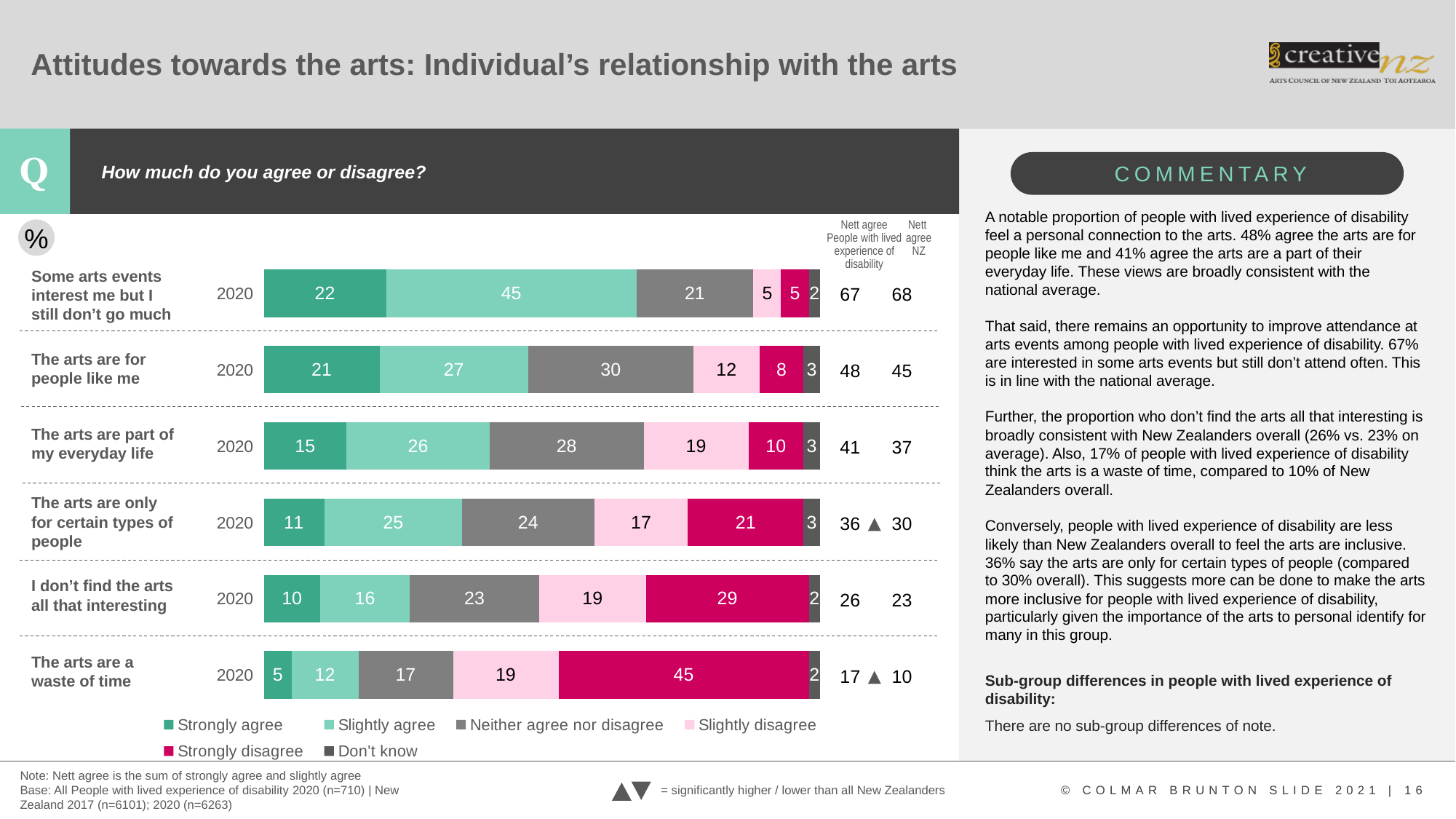

# Attitudes towards the arts: Individual’s relationship with the arts
How much do you agree or disagree?

### Chart

| Category | Strongly agree | Slightly agree | Neither agree nor disagree | Slightly disagree | Strongly disagree | Don't know |
|---|---|---|---|---|---|---|
| 2020 | 5.0 | 12.0 | 17.0 | 19.0 | 45.0 | 2.0 |
| 2020 | 10.0 | 16.0 | 23.0 | 19.0 | 29.0 | 2.0 |
| 2020 | 11.0 | 25.0 | 24.0 | 17.0 | 21.0 | 3.0 |
| 2020 | 15.0 | 26.0 | 28.0 | 19.0 | 10.0 | 3.0 |
| 2020 | 21.0 | 27.0 | 30.0 | 12.0 | 8.0 | 3.0 |
| 2020 | 22.0 | 45.0 | 21.0 | 5.0 | 5.0 | 2.0 |
A notable proportion of people with lived experience of disability feel a personal connection to the arts. 48% agree the arts are for people like me and 41% agree the arts are a part of their everyday life. These views are broadly consistent with the national average.

That said, there remains an opportunity to improve attendance at arts events among people with lived experience of disability. 67% are interested in some arts events but still don’t attend often. This is in line with the national average.

Further, the proportion who don’t find the arts all that interesting is broadly consistent with New Zealanders overall (26% vs. 23% on average). Also, 17% of people with lived experience of disability think the arts is a waste of time, compared to 10% of New Zealanders overall.

Conversely, people with lived experience of disability are less likely than New Zealanders overall to feel the arts are inclusive. 36% say the arts are only for certain types of people (compared to 30% overall). This suggests more can be done to make the arts more inclusive for people with lived experience of disability, particularly given the importance of the arts to personal identify for many in this group.

Sub-group differences in people with lived experience of disability:
There are no sub-group differences of note.
Nett agree People with lived experience of disability
Nett
agree
NZ
%
| 67 | 68 |
| --- | --- |
| 48 | 45 |
| 41 | 37 |
| 36 | 30 |
| 26 | 23 |
| 17 | 10 |
Some arts events interest me but I still don’t go much
The arts are for people like me
The arts are part of my everyday life
The arts are only for certain types of people

I don’t find the arts all that interesting
The arts are a waste of time

Note: Nett agree is the sum of strongly agree and slightly agree
Base: All People with lived experience of disability 2020 (n=710) | New Zealand 2017 (n=6101); 2020 (n=6263)
= significantly higher / lower than all New Zealanders